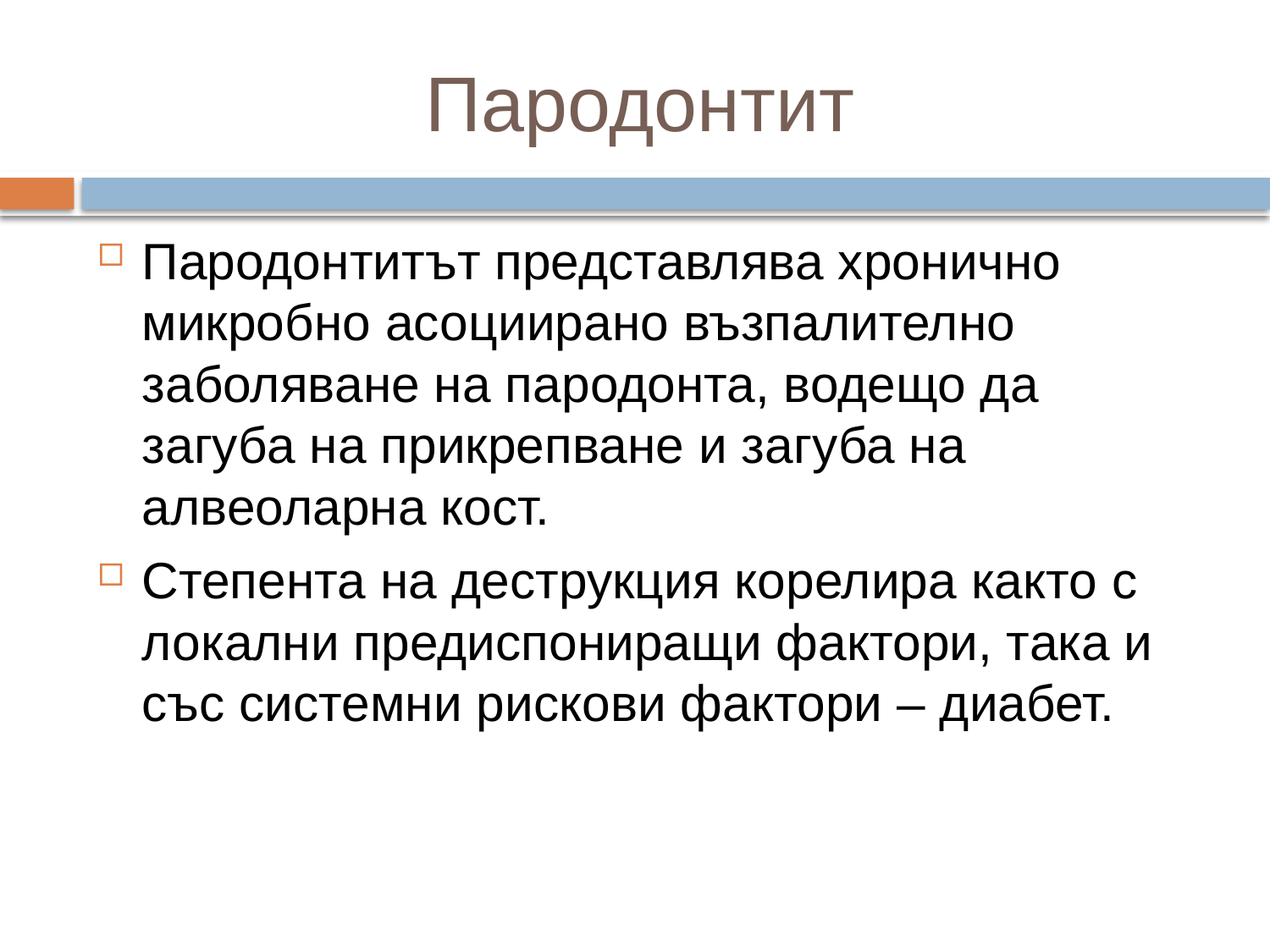

# Пародонтит
Пародонтитът представлява хронично микробно асоциирано възпалително заболяване на пародонта, водещо да загуба на прикрепване и загуба на алвеоларна кост.
Степента на деструкция корелира както с локални предиспониращи фактори, така и със системни рискови фактори – диабет.